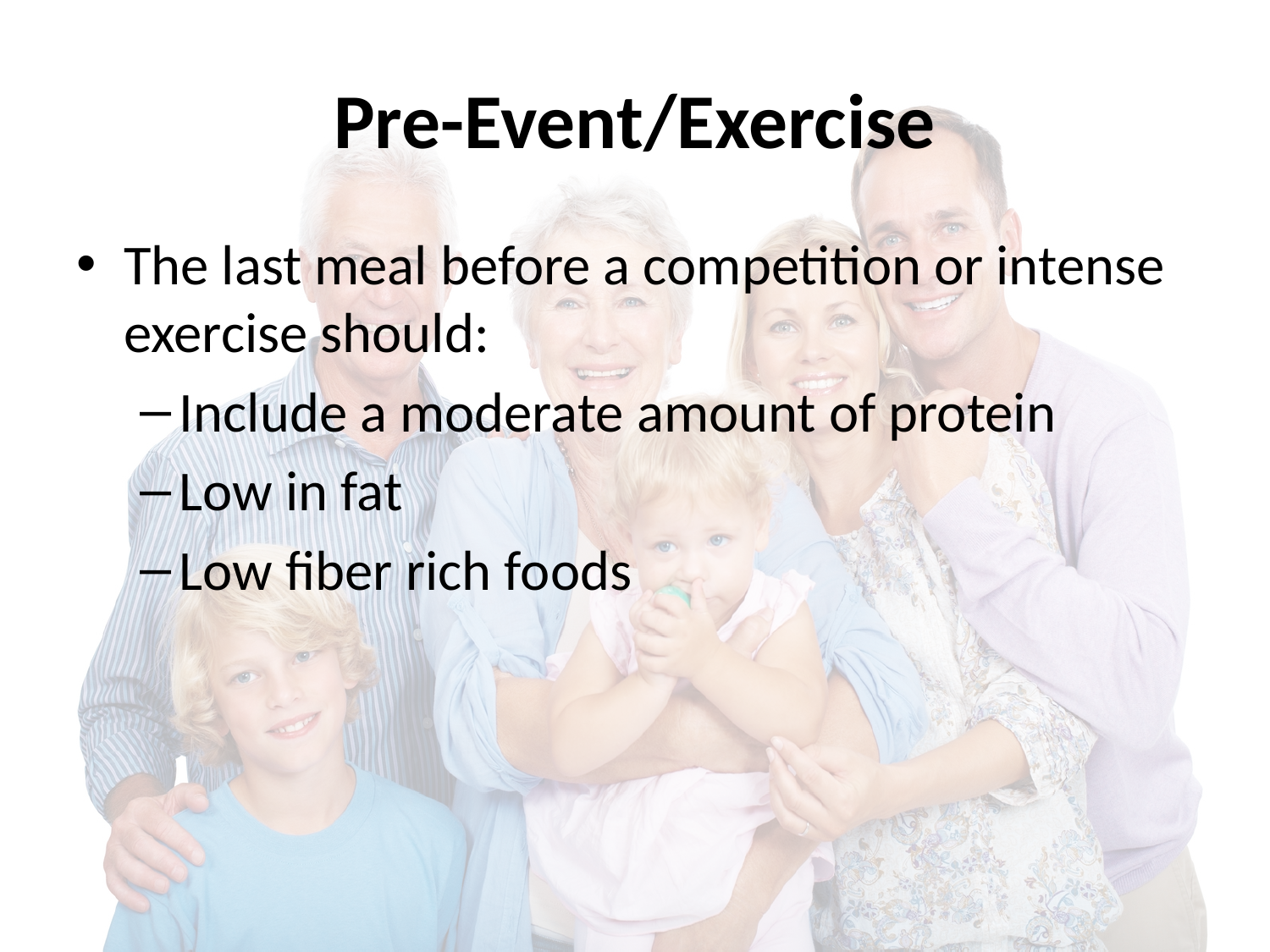

# Pre-Event/Exercise
The last meal before a competition or intense exercise should:
Include a moderate amount of protein
Low in fat
Low fiber rich foods